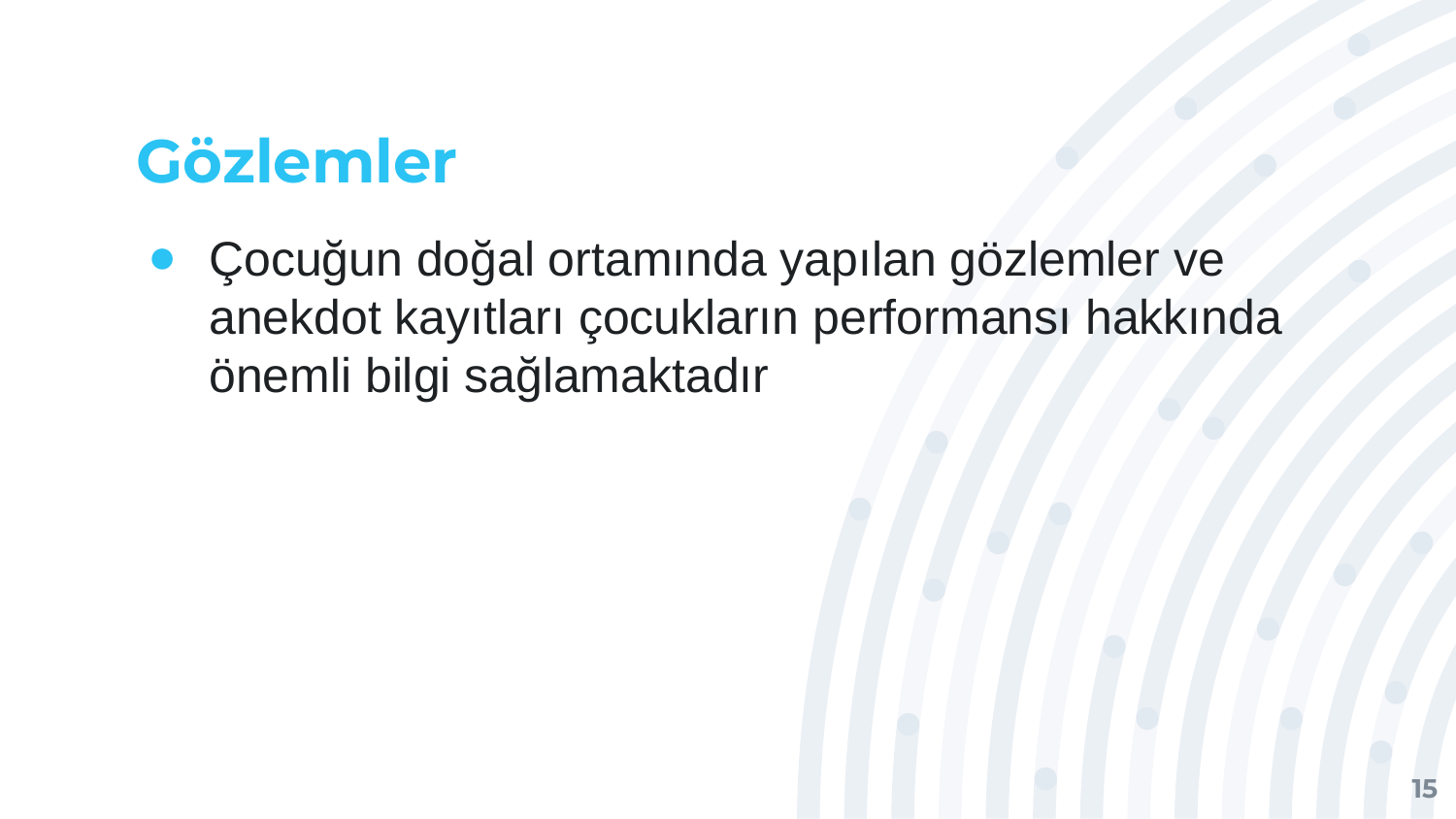

# Gözlemler
Çocuğun doğal ortamında yapılan gözlemler ve anekdot kayıtları çocukların performansı hakkında önemli bilgi sağlamaktadır
15